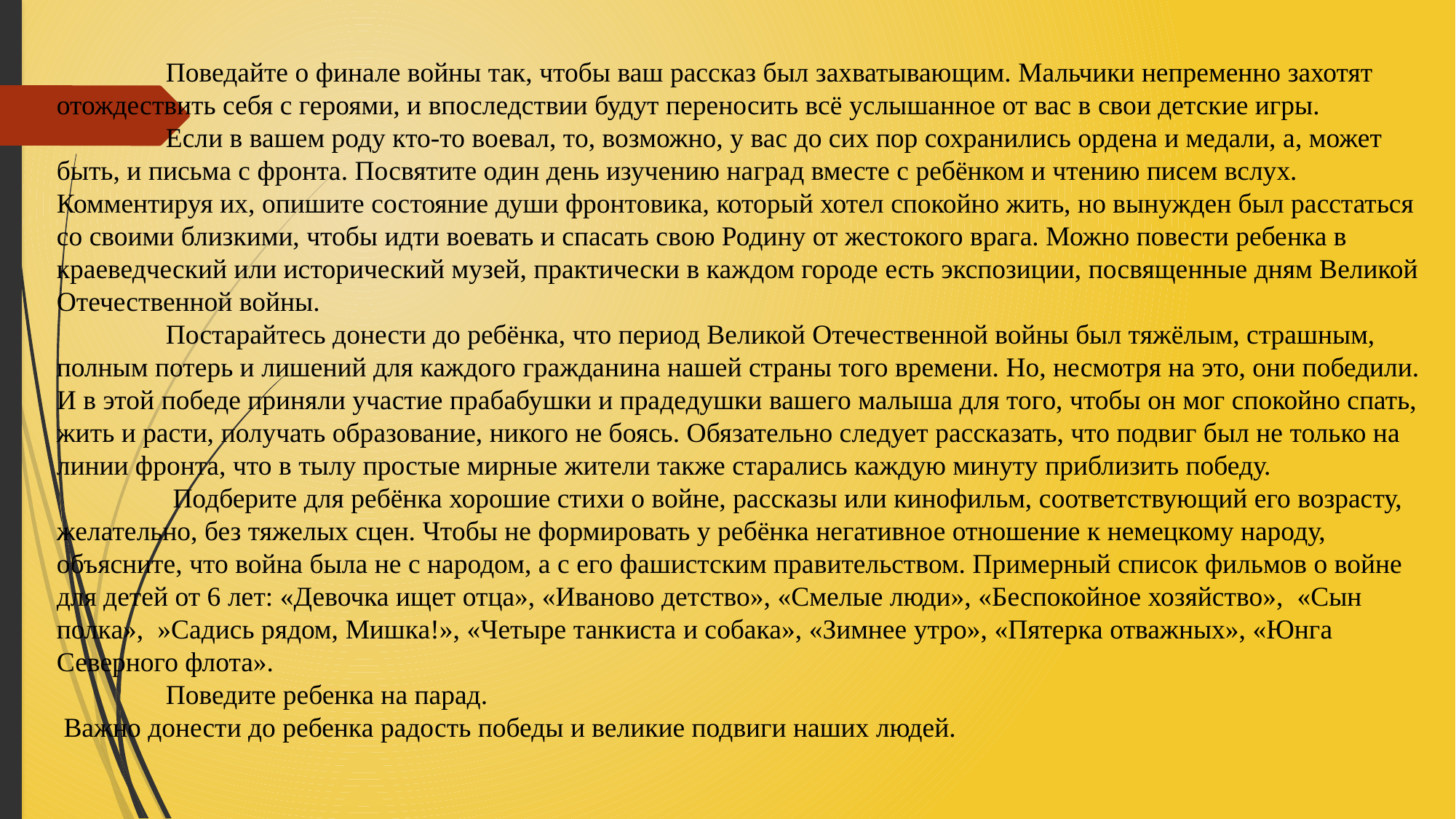

Поведайте о финале войны так, чтобы ваш рассказ был захватывающим. Мальчики непременно захотят отождествить себя с героями, и впоследствии будут переносить всё услышанное от вас в свои детские игры.
 	Если в вашем роду кто-то воевал, то, возможно, у вас до сих пор сохранились ордена и медали, а, может быть, и письма с фронта. Посвятите один день изучению наград вместе с ребёнком и чтению писем вслух. Комментируя их, опишите состояние души фронтовика, который хотел спокойно жить, но вынужден был расстаться со своими близкими, чтобы идти воевать и спасать свою Родину от жестокого врага. Можно повести ребенка в краеведческий или исторический музей, практически в каждом городе есть экспозиции, посвященные дням Великой Отечественной войны.
  	Постарайтесь донести до ребёнка, что период Великой Отечественной войны был тяжёлым, страшным, полным потерь и лишений для каждого гражданина нашей страны того времени. Но, несмотря на это, они победили. И в этой победе приняли участие прабабушки и прадедушки вашего малыша для того, чтобы он мог спокойно спать, жить и расти, получать образование, никого не боясь. Обязательно следует рассказать, что подвиг был не только на линии фронта, что в тылу простые мирные жители также старались каждую минуту приблизить победу.
	 Подберите для ребёнка хорошие стихи о войне, рассказы или кинофильм, соответствующий его возрасту, желательно, без тяжелых сцен. Чтобы не формировать у ребёнка негативное отношение к немецкому народу, объясните, что война была не с народом, а с его фашистским правительством. Примерный список фильмов о войне для детей от 6 лет: «Девочка ищет отца», «Иваново детство», «Смелые люди», «Беспокойное хозяйство»,  «Сын полка»,  »Садись рядом, Мишка!», «Четыре танкиста и собака», «Зимнее утро», «Пятерка отважных», «Юнга Северного флота».
  	Поведите ребенка на парад.
 Важно донести до ребенка радость победы и великие подвиги наших людей.